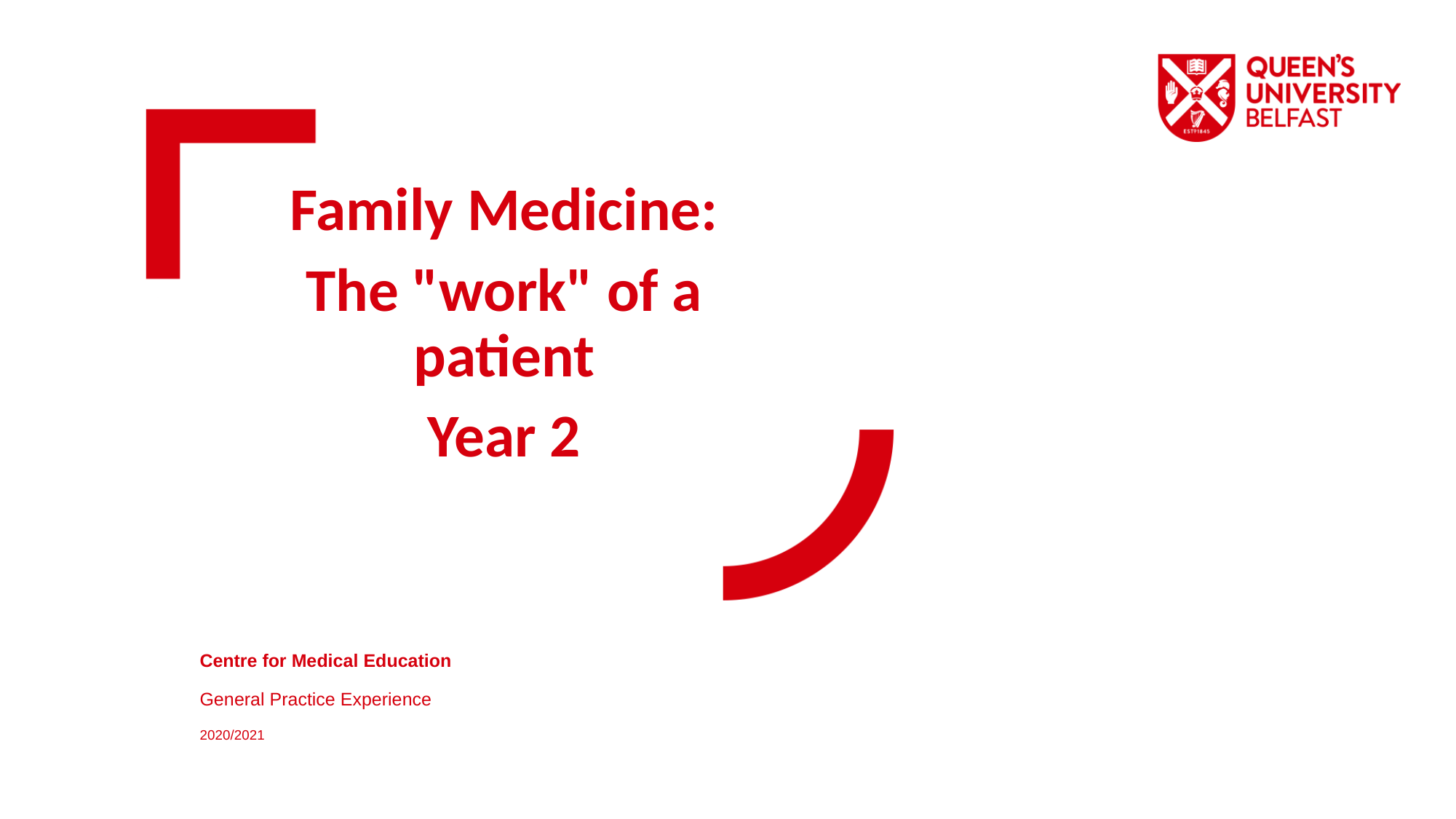

Family Medicine:
The "work" of a patient
Year 2
Centre for Medical Education
General Practice Experience
2020/2021